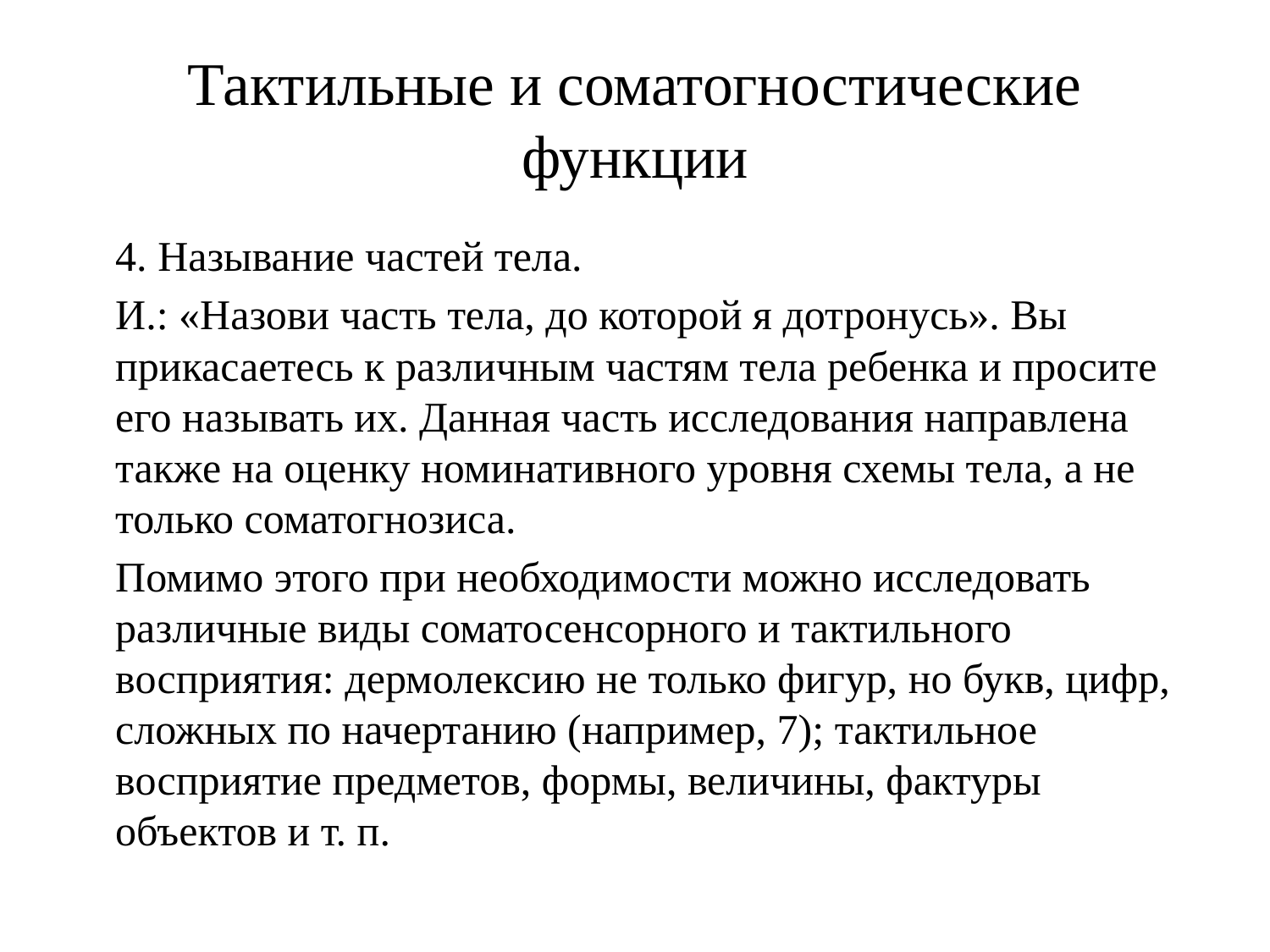

# Тактильные и соматогностические функции
4. Называние частей тела.
И.: «Назови часть тела, до которой я дотронусь». Вы прикасаетесь к различным частям тела ребенка и просите его называть их. Данная часть исследования направлена также на оценку номинативного уровня схемы тела, а не только соматогнозиса.
Помимо этого при необходимости можно исследовать различные виды соматосенсорного и тактильного восприятия: дермолексию не только фигур, но букв, цифр, сложных по начертанию (например, 7); тактильное восприятие предметов, формы, величины, фактуры объектов и т. п.